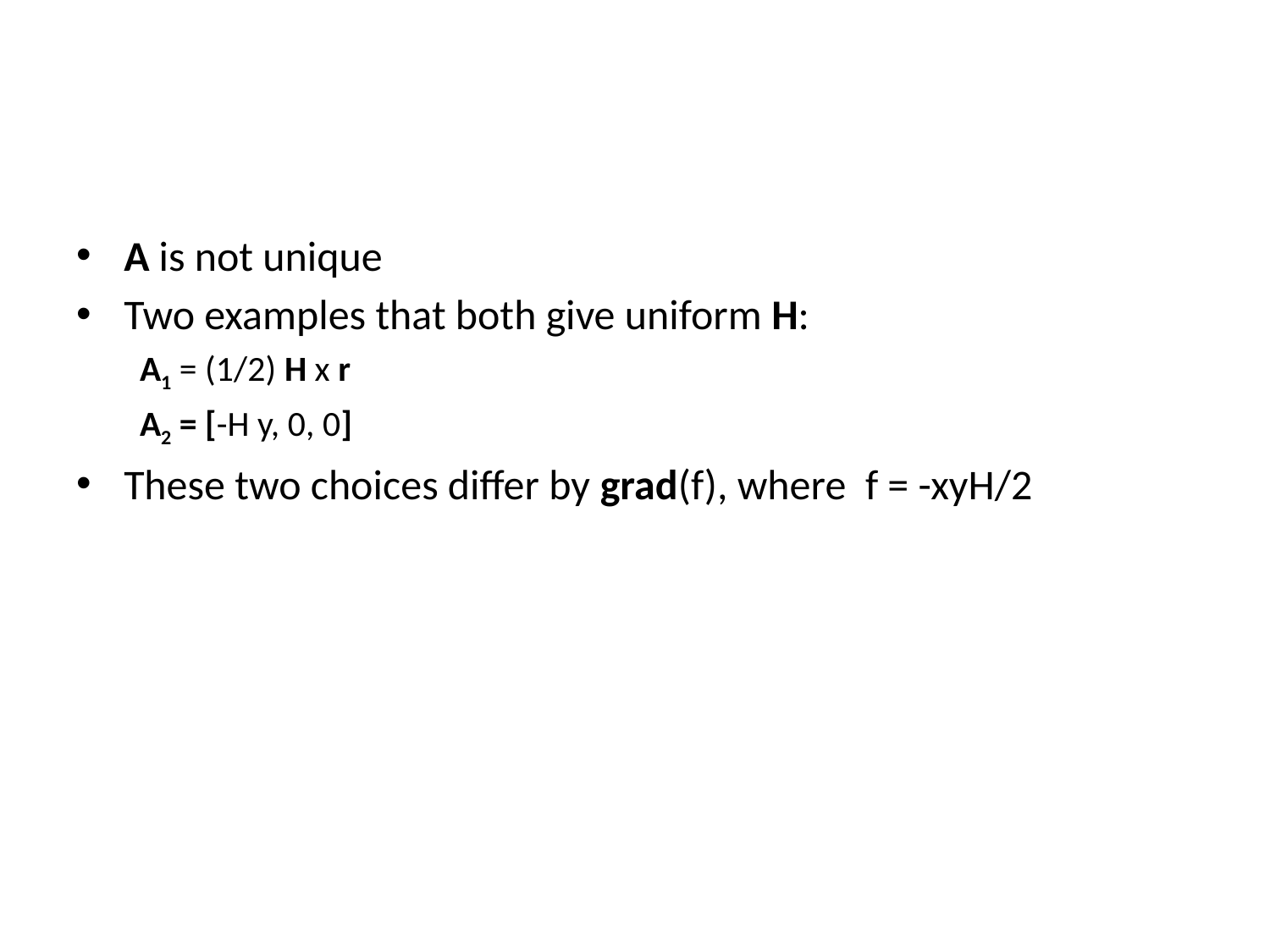

A is not unique
Two examples that both give uniform H:
A1 = (1/2) H x r
A2 = [-H y, 0, 0]
These two choices differ by grad(f), where  f = -xyH/2